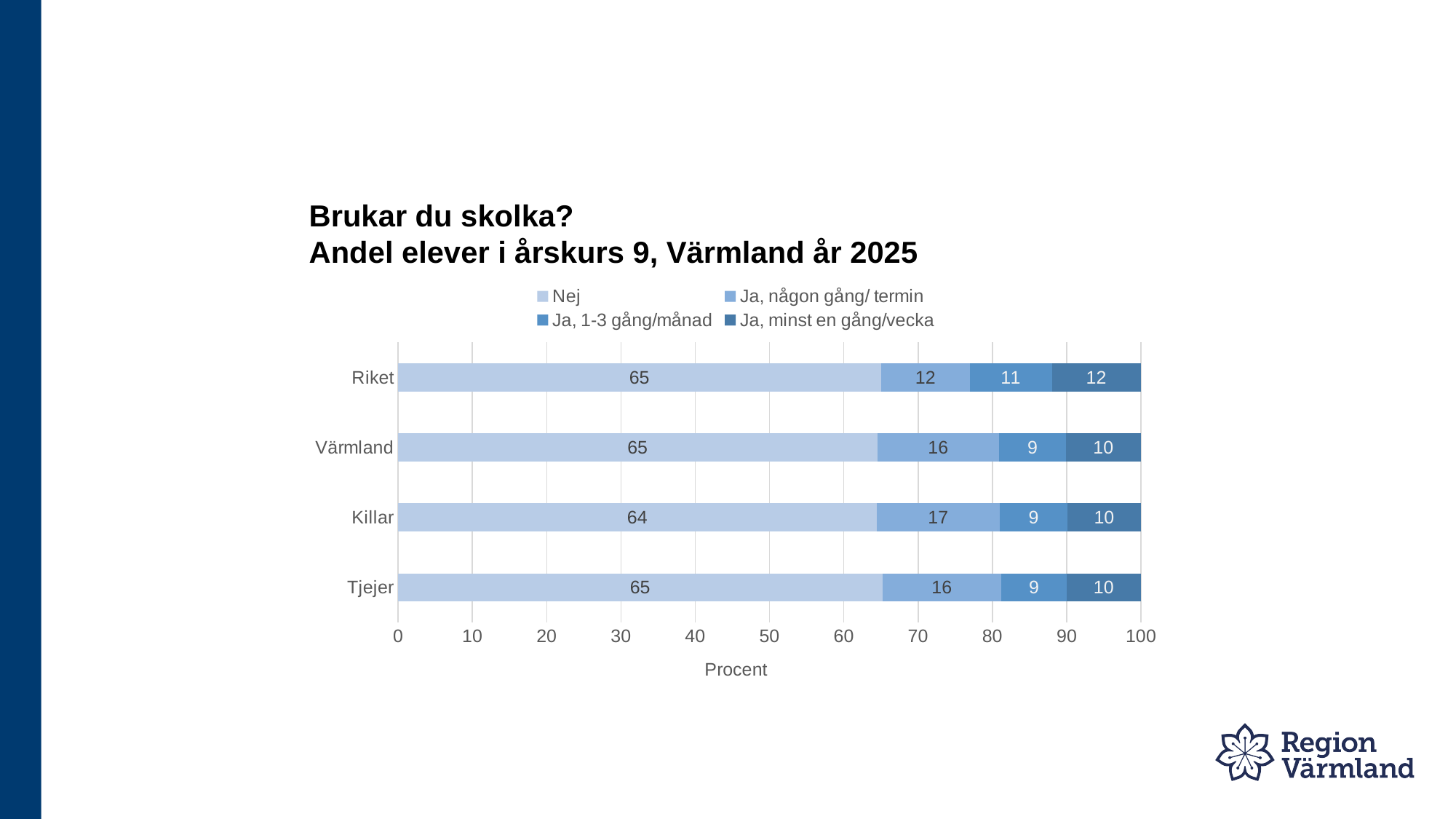

# Brukar du skolka? Andel elever i årskurs 9, Värmland år 2025

### Chart

| Category | Nej | Ja, någon gång/ termin | Ja, 1-3 gång/månad | Ja, minst en gång/vecka |
|---|---|---|---|---|
| Tjejer | 65.2 | 16.0 | 8.8 | 10.0 |
| Killar | 64.4 | 16.6 | 9.1 | 9.9 |
| Värmland | 64.5 | 16.4 | 9.0 | 10.2 |
| Riket | 65.0 | 12.0 | 11.0 | 12.0 |